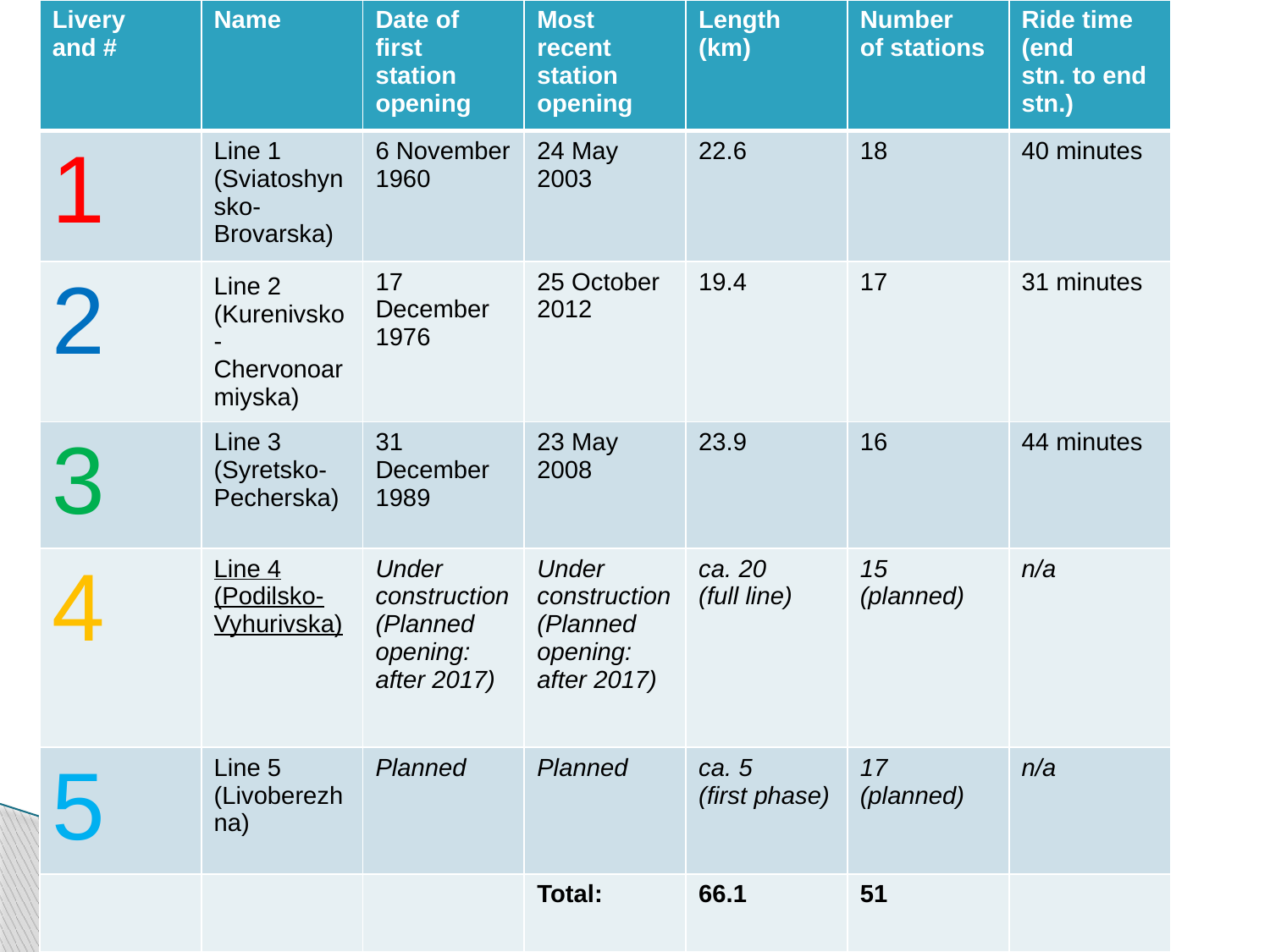

| Livery and # | Name | Date of first station opening | Most recent station opening | Length (km) | Number of stations | Ride time (end stn. to end stn.) |
| --- | --- | --- | --- | --- | --- | --- |
| 1 | Line 1 (Sviatoshynsko-Brovarska) | 6 November 1960 | 24 May 2003 | 22.6 | 18 | 40 minutes |
| 2 | Line 2 (Kurenivsko-Chervonoarmiyska) | 17 December 1976 | 25 October 2012 | 19.4 | 17 | 31 minutes |
| 3 | Line 3 (Syretsko-Pecherska) | 31 December 1989 | 23 May 2008 | 23.9 | 16 | 44 minutes |
| 4 | Line 4 (Podilsko-Vyhurivska) | Under construction (Planned opening: after 2017) | Under construction (Planned opening: after 2017) | ca. 20 (full line) | 15 (planned) | n/a |
| 5 | Line 5 (Livoberezhna) | Planned | Planned | ca. 5 (first phase) | 17 (planned) | n/a |
|  |  |  | Total: | 66.1 | 51 |  |